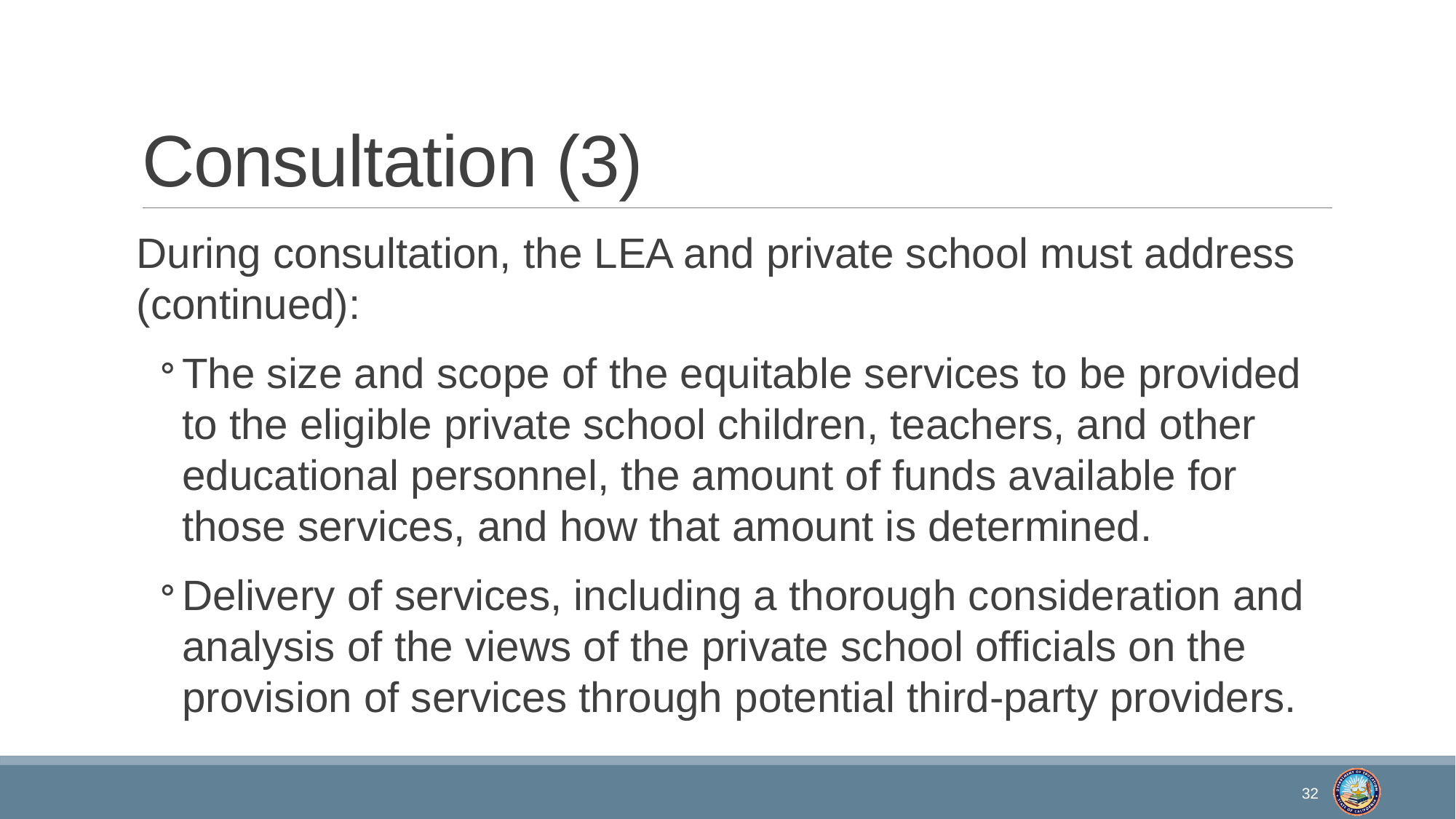

# Consultation (3)
During consultation, the LEA and private school must address (continued):
The size and scope of the equitable services to be provided to the eligible private school children, teachers, and other educational personnel, the amount of funds available for those services, and how that amount is determined.
Delivery of services, including a thorough consideration and analysis of the views of the private school officials on the provision of services through potential third-party providers.

32